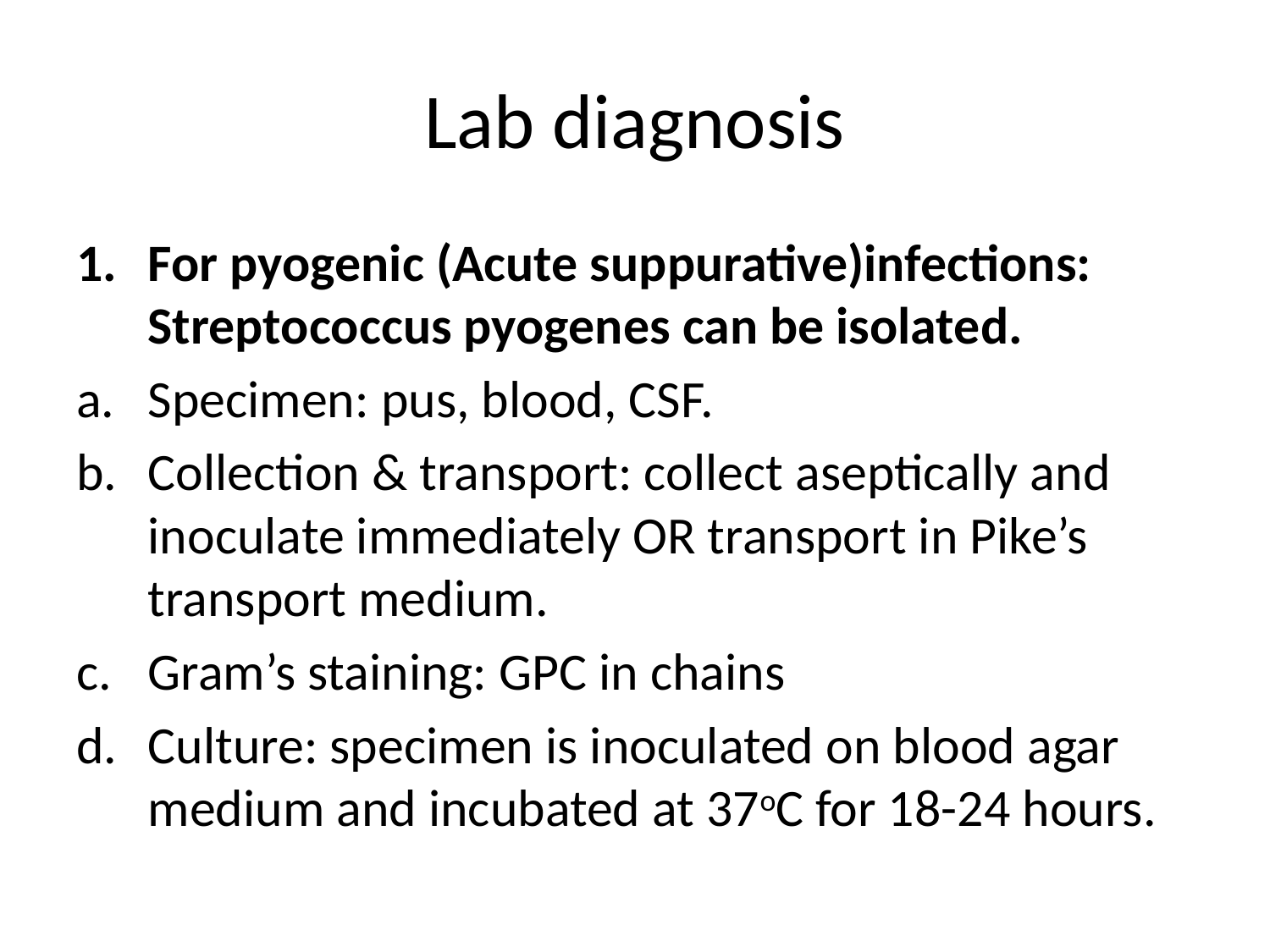

# Lab diagnosis
For pyogenic (Acute suppurative)infections: Streptococcus pyogenes can be isolated.
Specimen: pus, blood, CSF.
Collection & transport: collect aseptically and inoculate immediately OR transport in Pike’s transport medium.
Gram’s staining: GPC in chains
Culture: specimen is inoculated on blood agar medium and incubated at 37oC for 18-24 hours.